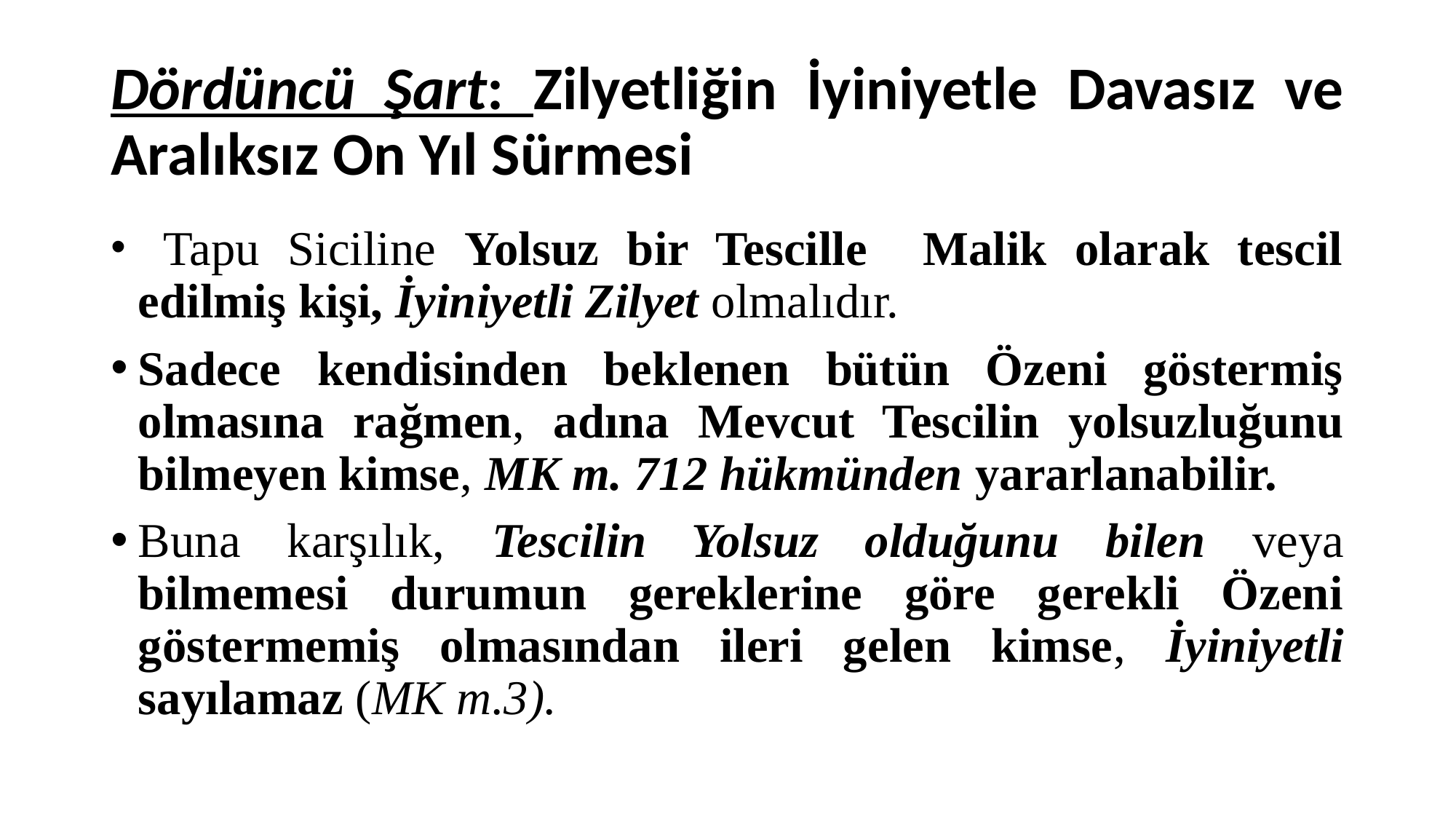

# Dördüncü Şart: Zilyetliğin İyiniyetle Davasız ve Aralıksız On Yıl Sürmesi
 Tapu Siciline Yolsuz bir Tescille  Malik olarak tescil edilmiş kişi, İyiniyetli Zilyet olmalıdır.
Sadece kendisinden beklenen bütün Özeni göstermiş olmasına rağmen, adına Mevcut Tescilin yolsuzluğunu bilmeyen kimse, MK m. 712 hükmünden yararlanabilir.
Buna karşılık, Tescilin Yolsuz olduğunu bilen veya bilmemesi durumun gereklerine göre gerekli Özeni göstermemiş olmasından ileri gelen kimse, İyiniyetli sayılamaz (MK m.3).